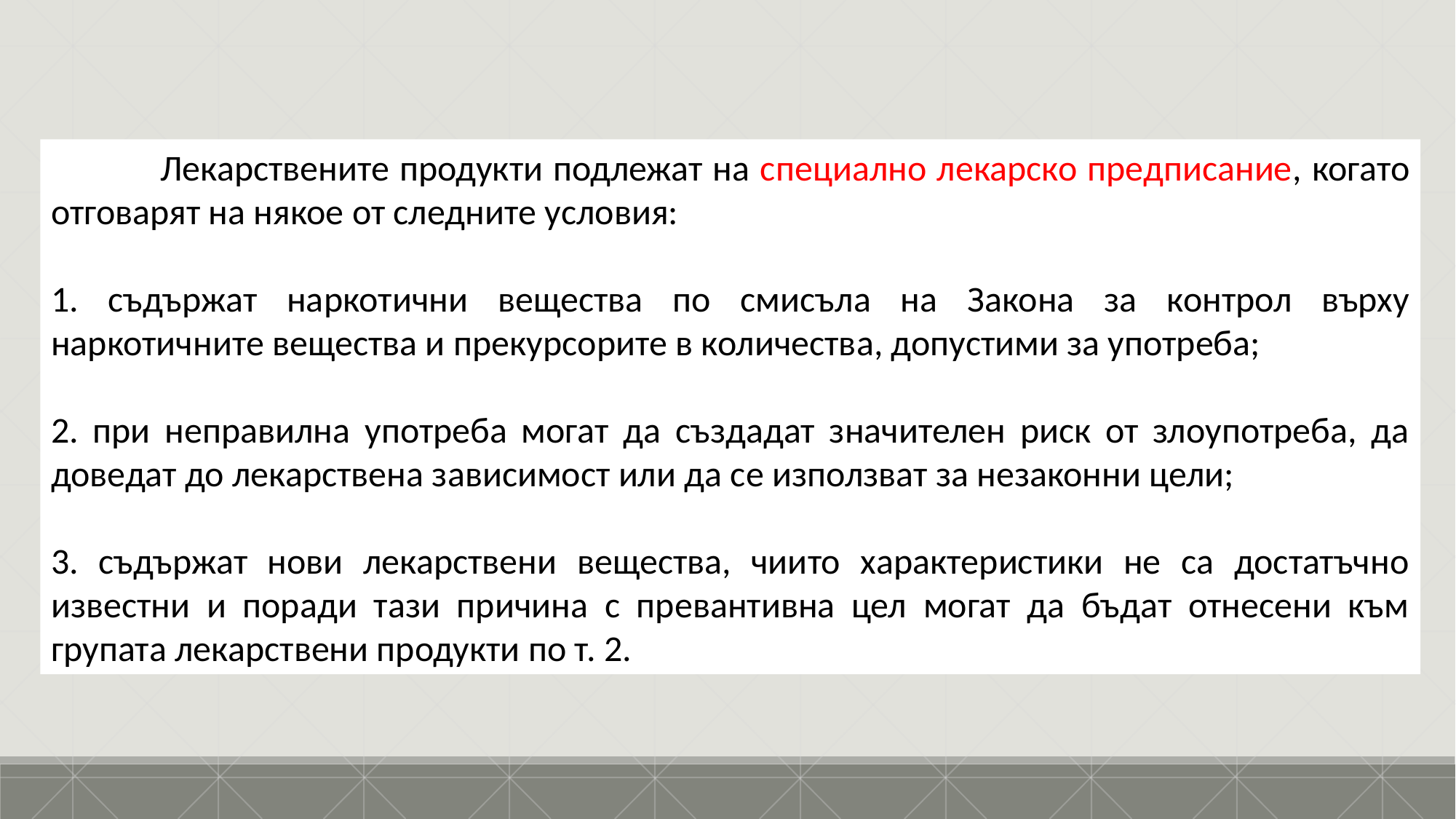

Лекарствените продукти подлежат на специално лекарско предписание, когато отговарят на някое от следните условия:

1. съдържат наркотични вещества по смисъла на Закона за контрол върху наркотичните вещества и прекурсорите в количества, допустими за употреба;

2. при неправилна употреба могат да създадат значителен риск от злоупотреба, да доведат до лекарствена зависимост или да се използват за незаконни цели;

3. съдържат нови лекарствени вещества, чиито характеристики не са достатъчно известни и поради тази причина с превантивна цел могат да бъдат отнесени към групата лекарствени продукти по т. 2.